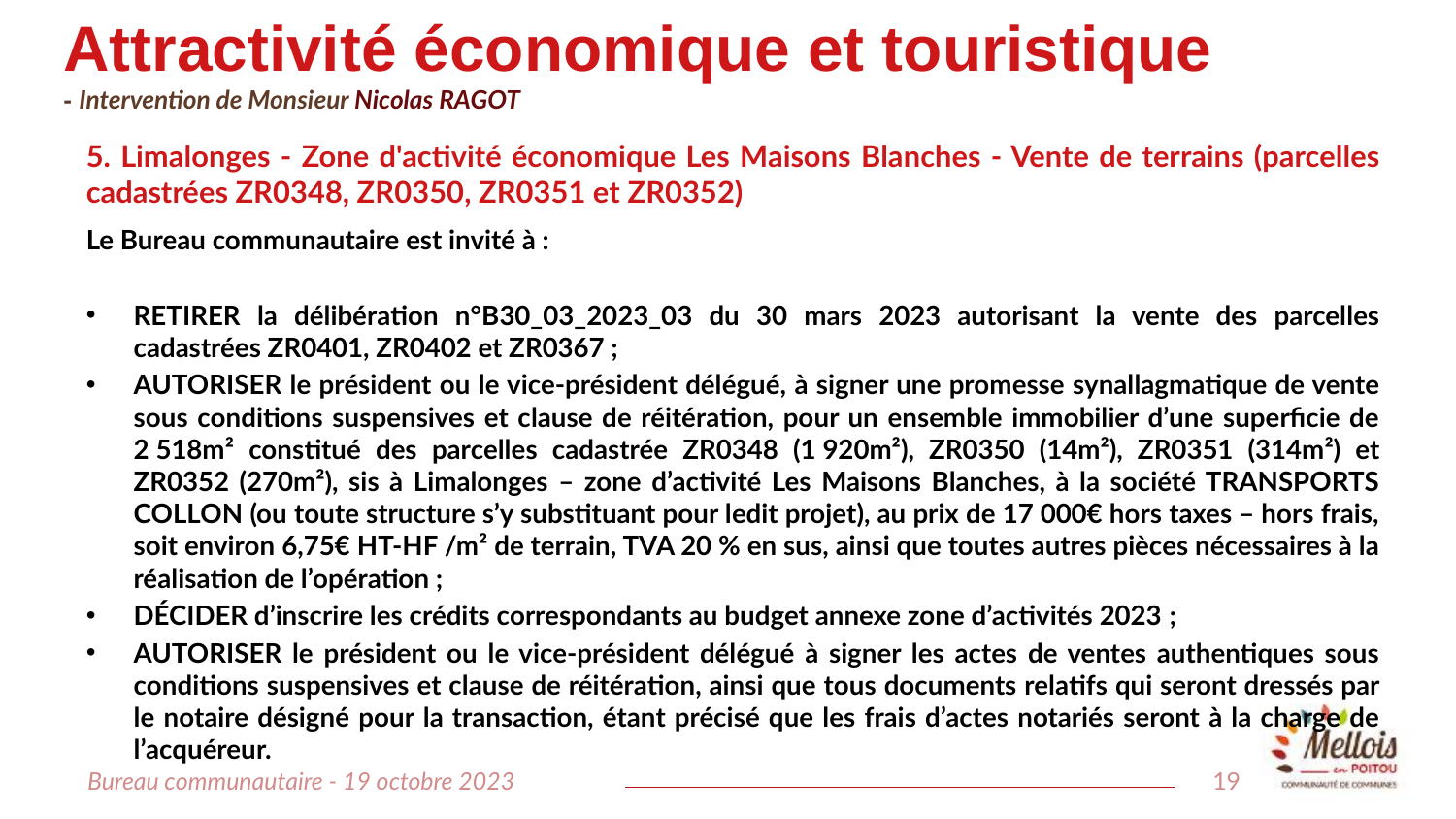

# Attractivité économique et touristique - Intervention de Monsieur Nicolas RAGOT
5. Limalonges - Zone d'activité économique Les Maisons Blanches - Vente de terrains (parcelles cadastrées ZR0348, ZR0350, ZR0351 et ZR0352)
Le Bureau communautaire est invité à :

RETIRER la délibération n°B30_03_2023_03 du 30 mars 2023 autorisant la vente des parcelles cadastrées ZR0401, ZR0402 et ZR0367 ;
AUTORISER le président ou le vice-président délégué, à signer une promesse synallagmatique de vente sous conditions suspensives et clause de réitération, pour un ensemble immobilier d’une superficie de 2 518m² constitué des parcelles cadastrée ZR0348 (1 920m²), ZR0350 (14m²), ZR0351 (314m²) et ZR0352 (270m²), sis à Limalonges – zone d’activité Les Maisons Blanches, à la société TRANSPORTS COLLON (ou toute structure s’y substituant pour ledit projet), au prix de 17 000€ hors taxes – hors frais, soit environ 6,75€ HT-HF /m² de terrain, TVA 20 % en sus, ainsi que toutes autres pièces nécessaires à la réalisation de l’opération ;
DÉCIDER d’inscrire les crédits correspondants au budget annexe zone d’activités 2023 ;
AUTORISER le président ou le vice-président délégué à signer les actes de ventes authentiques sous conditions suspensives et clause de réitération, ainsi que tous documents relatifs qui seront dressés par le notaire désigné pour la transaction, étant précisé que les frais d’actes notariés seront à la charge de l’acquéreur.

Bureau communautaire - 19 octobre 2023
19